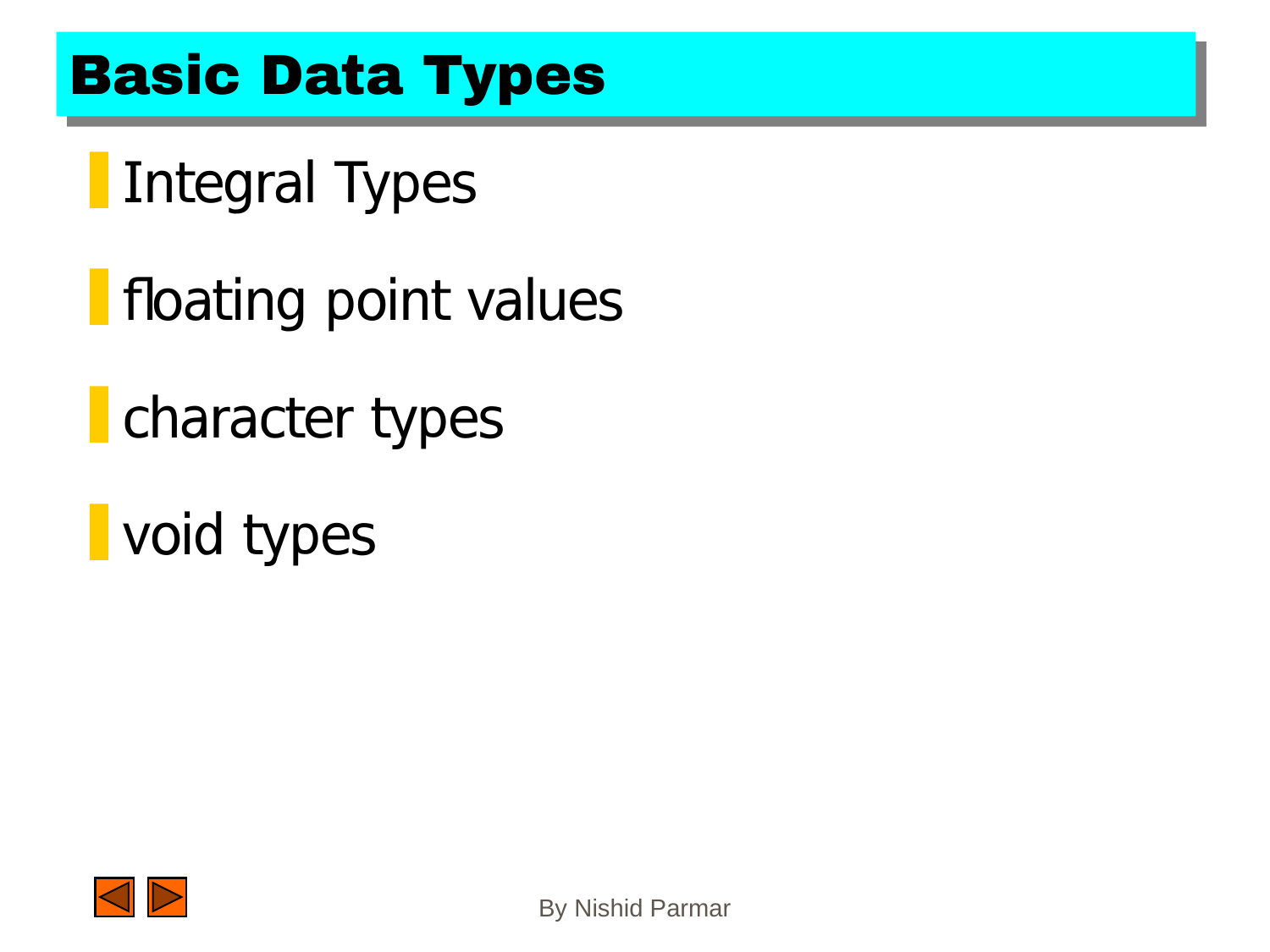

Integral Types

floating point values

character types

void types

# Basic Data Types
By Nishid Parmar
3